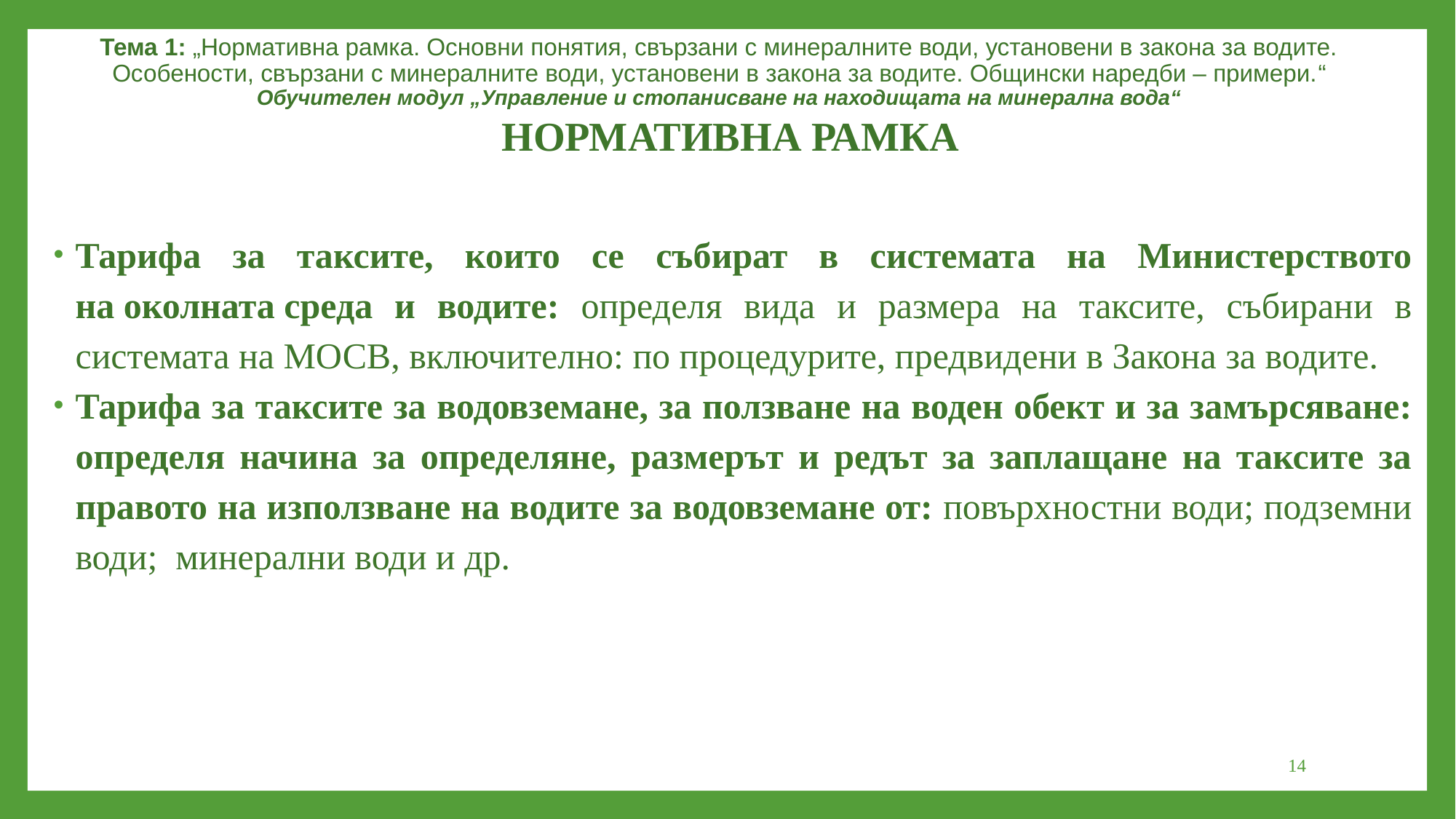

Тема 1: „Нормативна рамка. Основни понятия, свързани с минералните води, установени в закона за водите. Особености, свързани с минералните води, установени в закона за водите. Общински наредби – примери.“
Обучителен модул „Управление и стопанисване на находищата на минерална вода“
НОРМАТИВНА РАМКА

Тарифа за таксите, които се събират в системата на Министерството на околната среда и водите: определя вида и размера на таксите, събирани в системата на МОСВ, включително: по процедурите, предвидени в Закона за водите.
Тарифа за таксите за водовземане, за ползване на воден обект и за замърсяване: определя начина за определяне, размерът и редът за заплащане на таксите за правото на използване на водите за водовземане от: повърхностни води; подземни води;  минерални води и др.

14